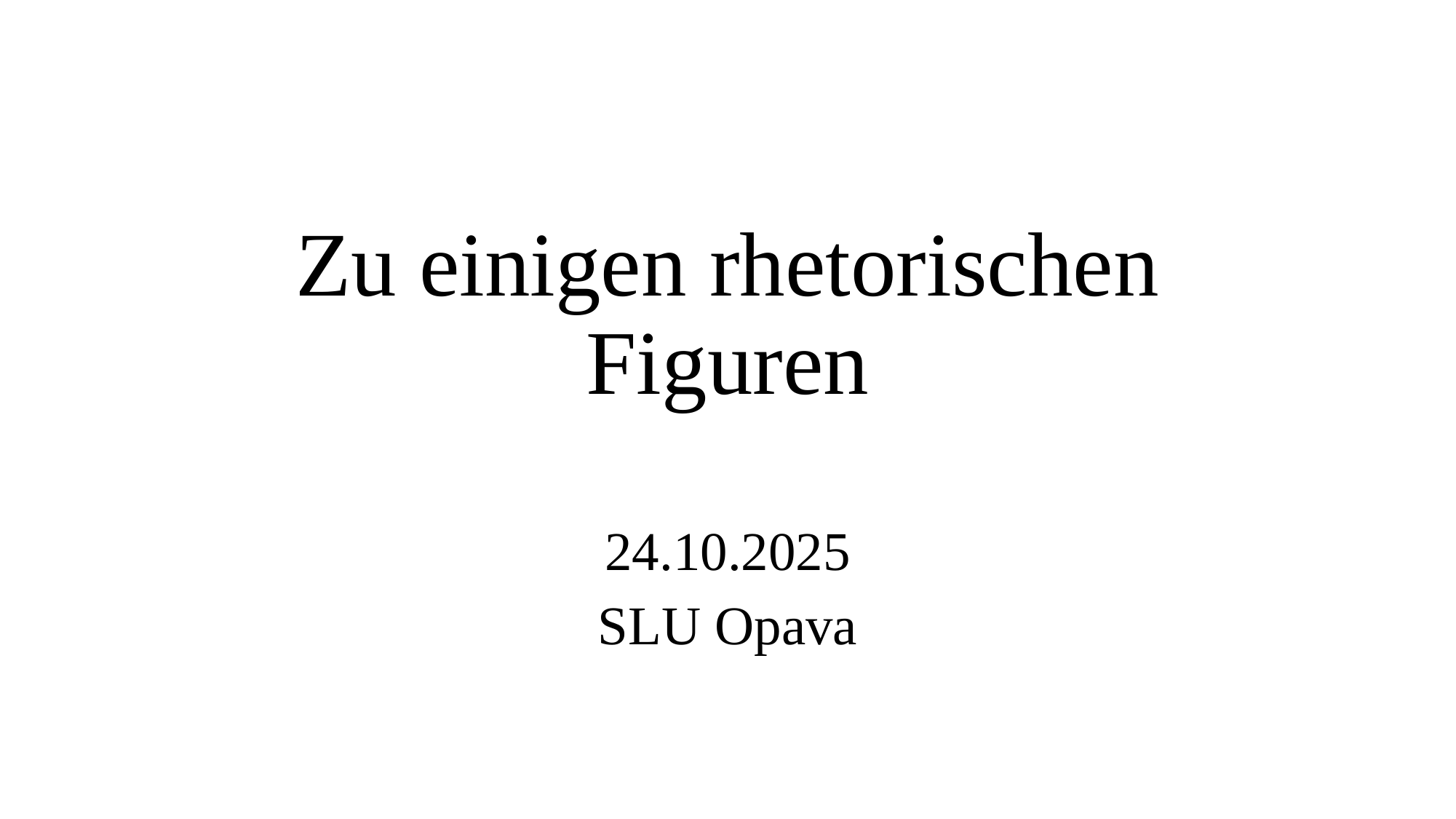

# Zu einigen rhetorischen Figuren
24.10.2025
SLU Opava